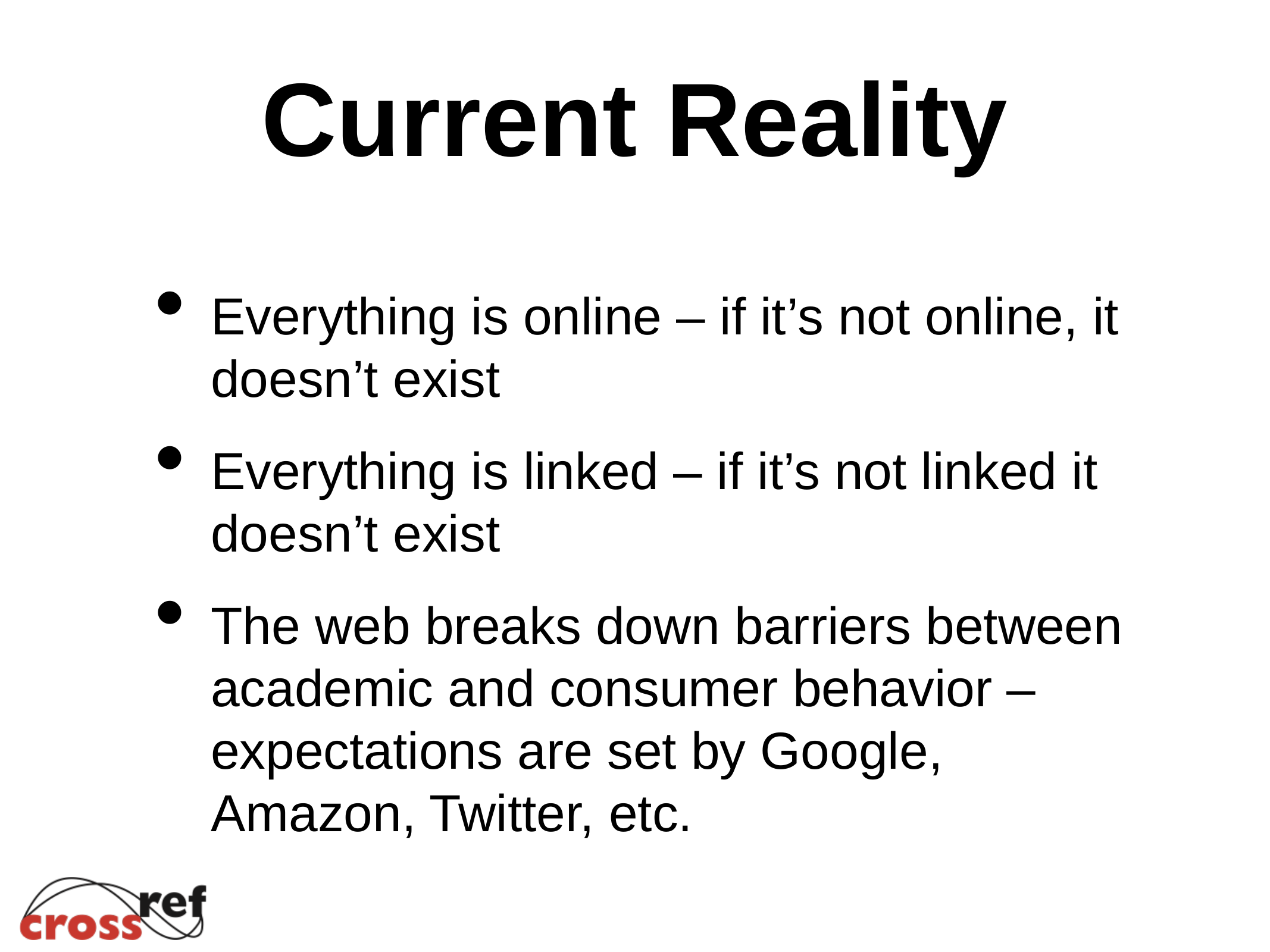

# Current Reality
Everything is online – if it’s not online, it doesn’t exist
Everything is linked – if it’s not linked it doesn’t exist
The web breaks down barriers between academic and consumer behavior – expectations are set by Google, Amazon, Twitter, etc.